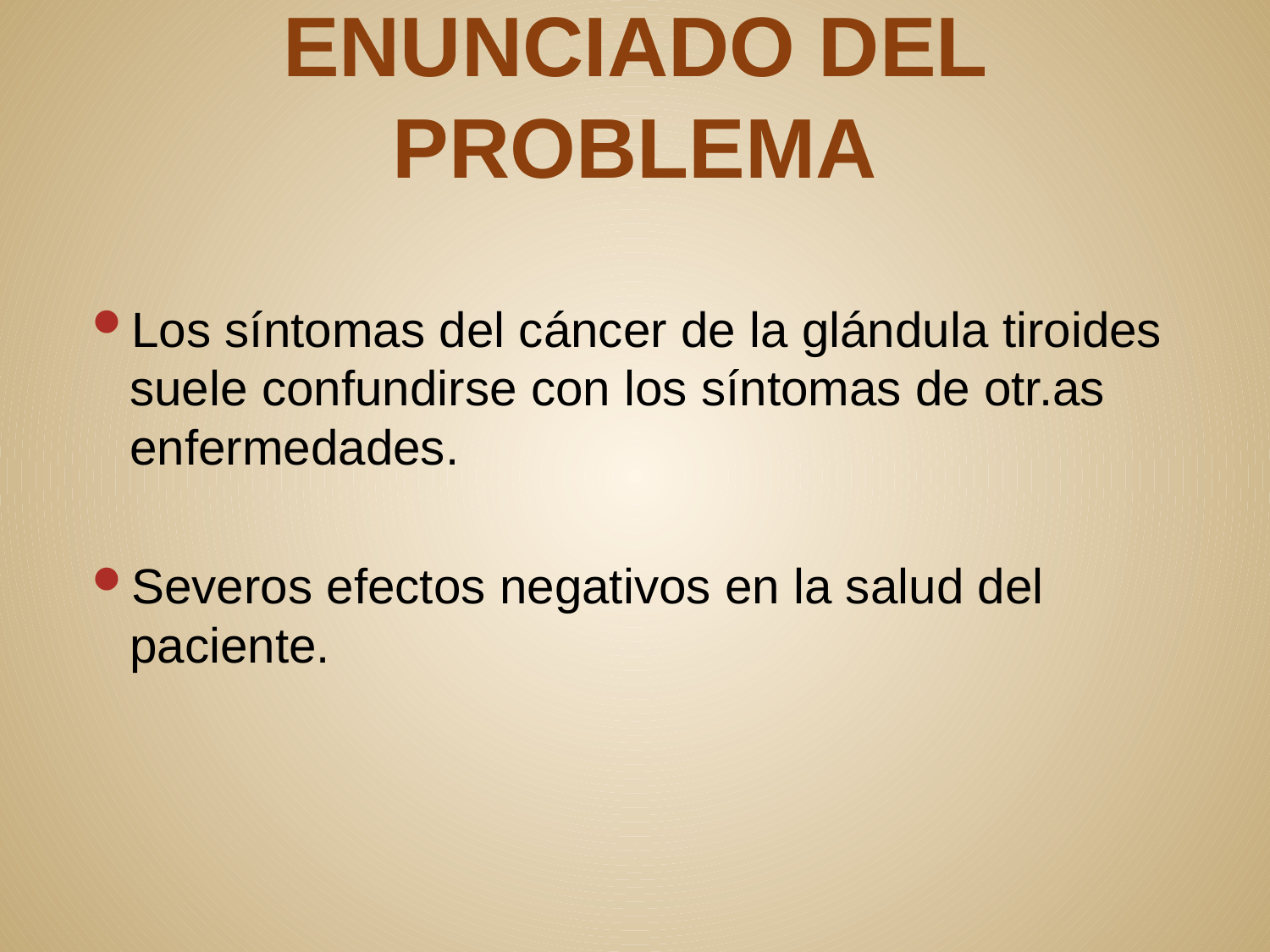

# ENUNCIADO DEL PROBLEMA

Los síntomas del cáncer de la glándula tiroides suele confundirse con los síntomas de otr.as enfermedades.

Severos efectos negativos en la salud del paciente.